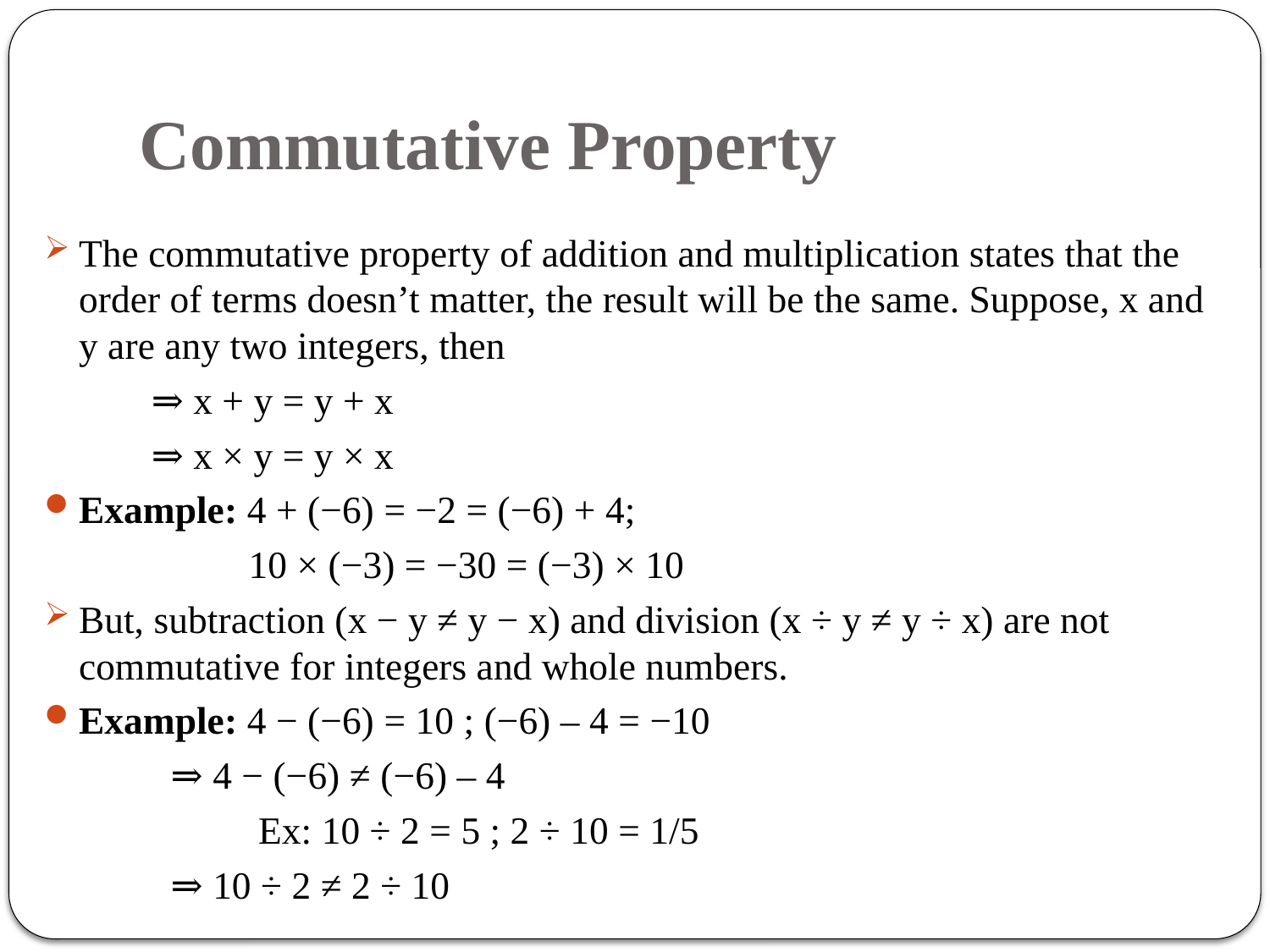

# Commutative Property
The commutative property of addition and multiplication states that the order of terms doesn’t matter, the result will be the same. Suppose, x and y are any two integers, then
           ⇒ x + y = y + x
           ⇒ x × y = y × x
Example: 4 + (−6) = −2 = (−6) + 4;
                     10 × (−3) = −30 = (−3) × 10
But, subtraction (x − y ≠ y − x) and division (x ÷ y ≠ y ÷ x) are not commutative for integers and whole numbers.
Example: 4 − (−6) = 10 ; (−6) – 4 = −10
             ⇒ 4 − (−6) ≠ (−6) – 4
                      Ex: 10 ÷ 2 = 5 ; 2 ÷ 10 = 1/5
             ⇒ 10 ÷ 2 ≠ 2 ÷ 10